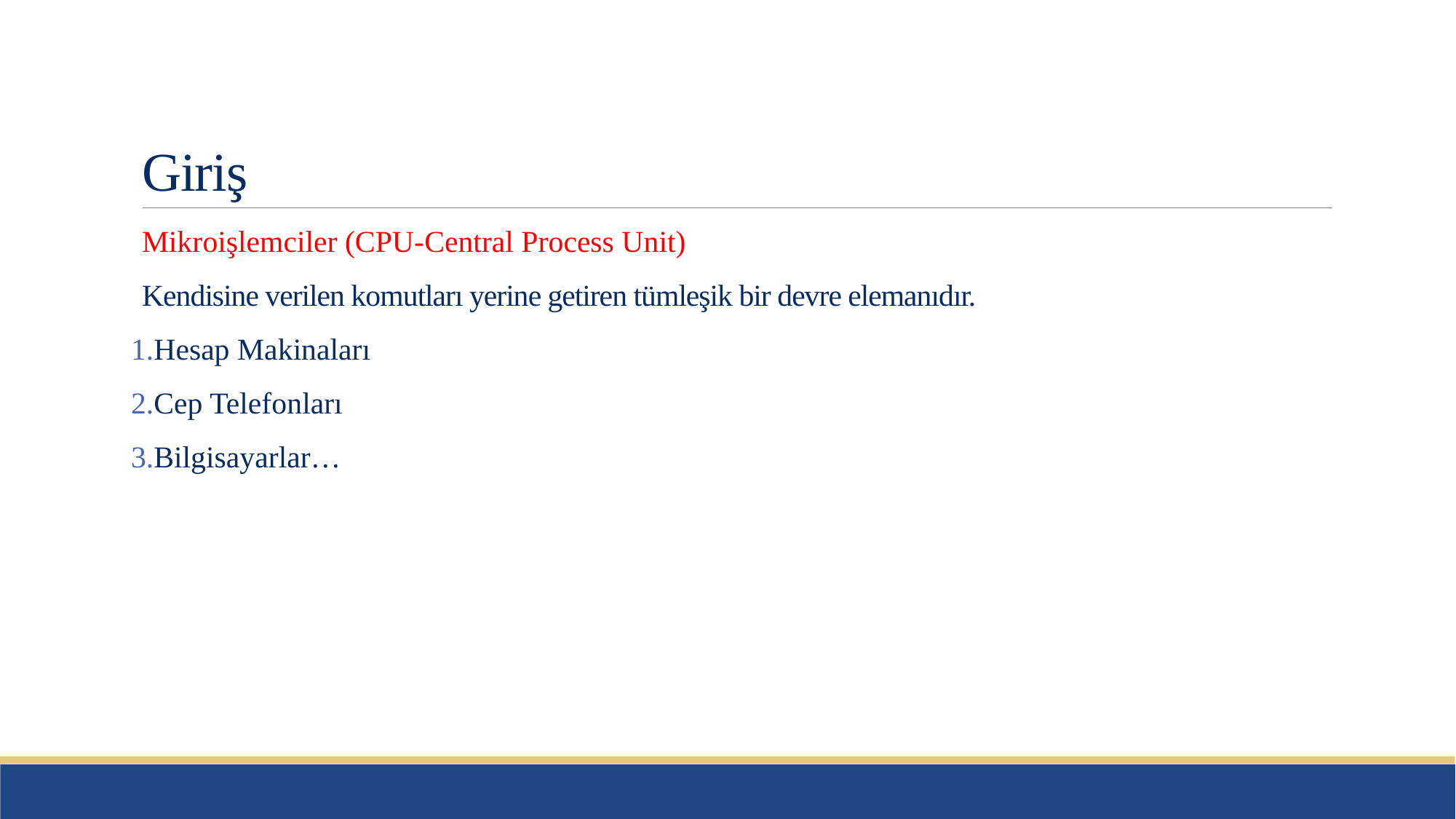

# Giriş
Mikroişlemciler (CPU-Central Process Unit)
Kendisine verilen komutları yerine getiren tümleşik bir devre elemanıdır.
Hesap Makinaları
Cep Telefonları
Bilgisayarlar…